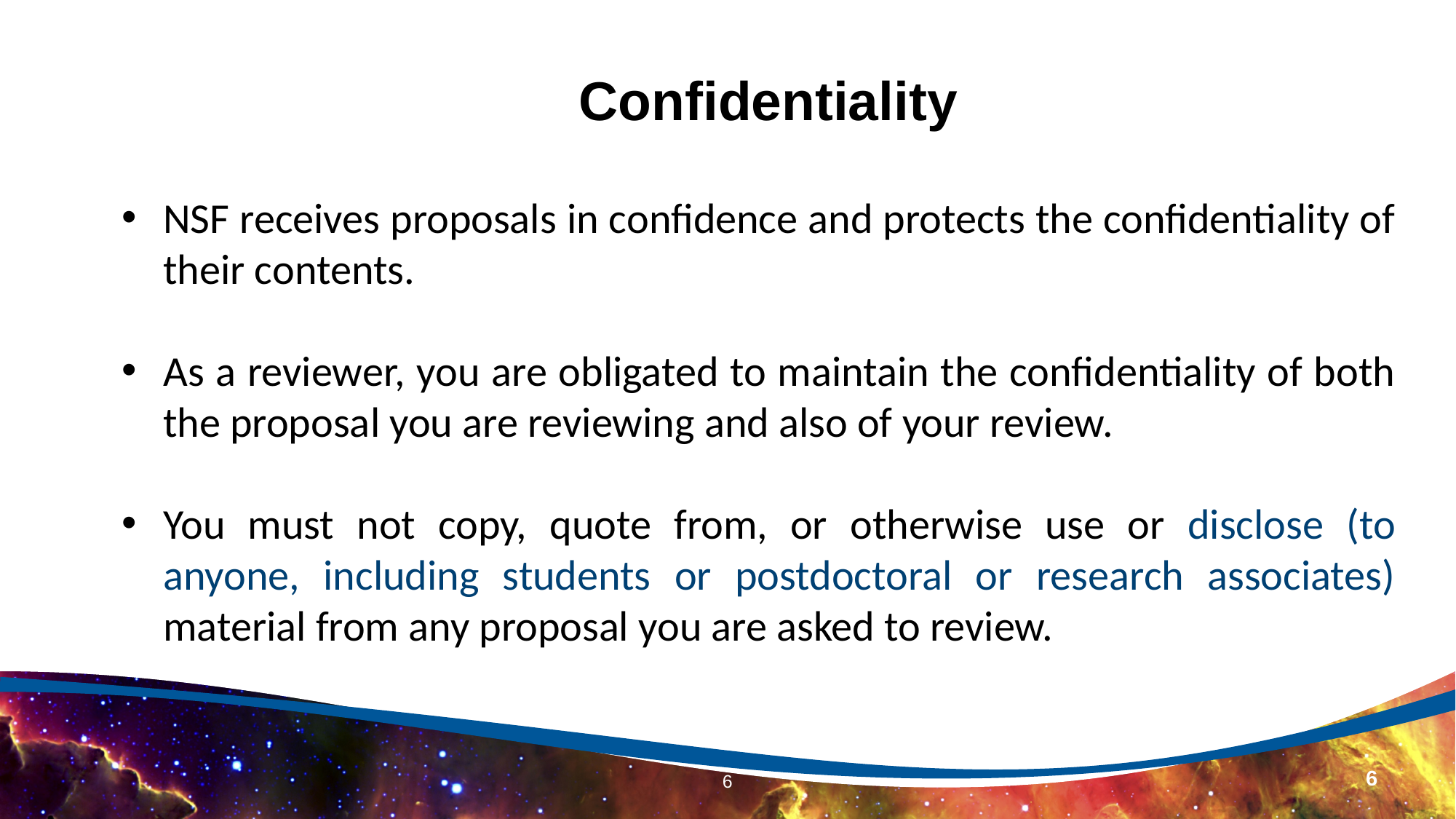

Confidentiality
NSF receives proposals in confidence and protects the confidentiality of their contents.

As a reviewer, you are obligated to maintain the confidentiality of both the proposal you are reviewing and also of your review.

You must not copy, quote from, or otherwise use or disclose (to anyone, including students or postdoctoral or research associates) material from any proposal you are asked to review.

6